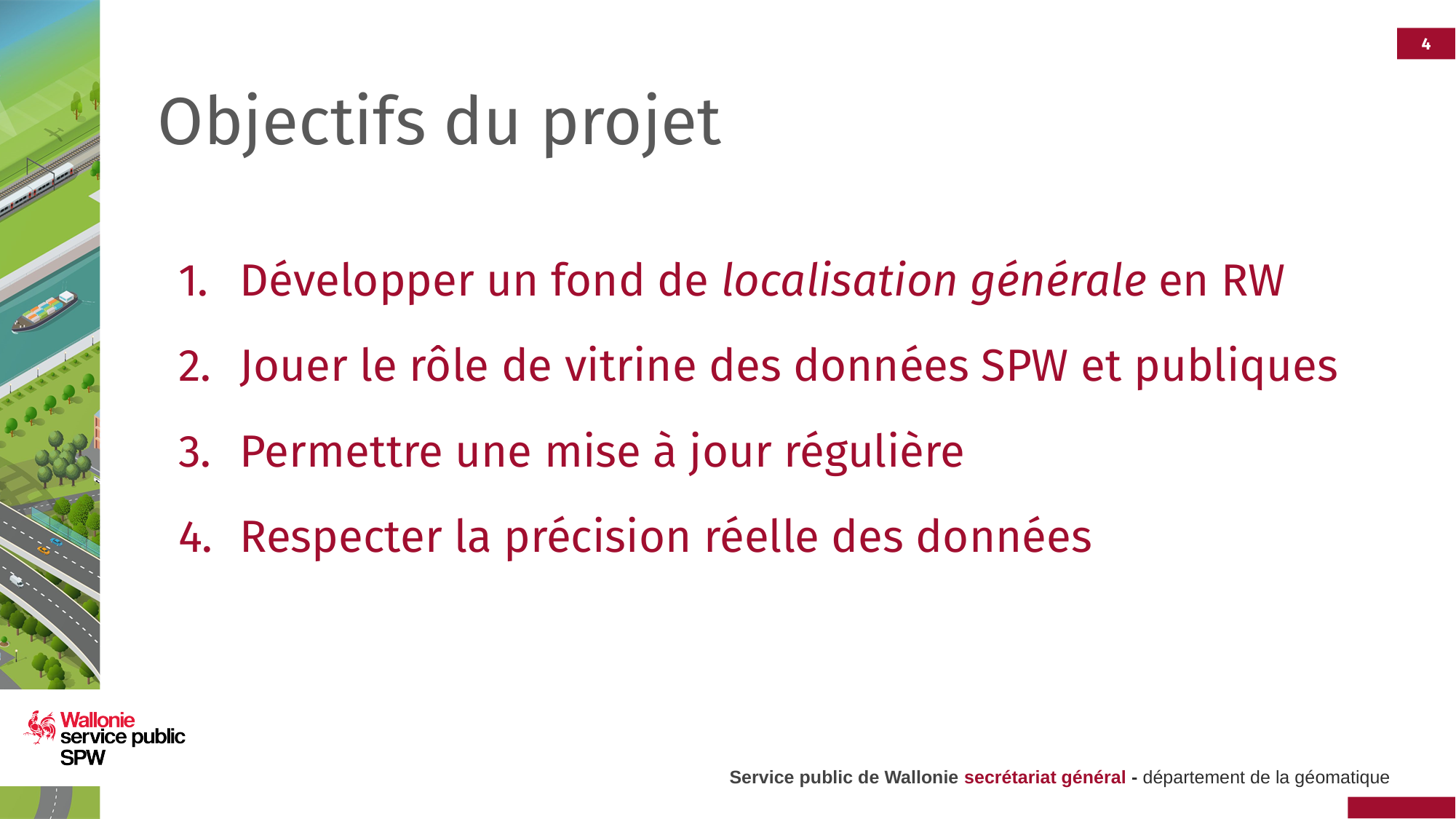

# Objectifs du projet
Développer un fond de localisation générale en RW
Jouer le rôle de vitrine des données SPW et publiques
Permettre une mise à jour régulière
Respecter la précision réelle des données